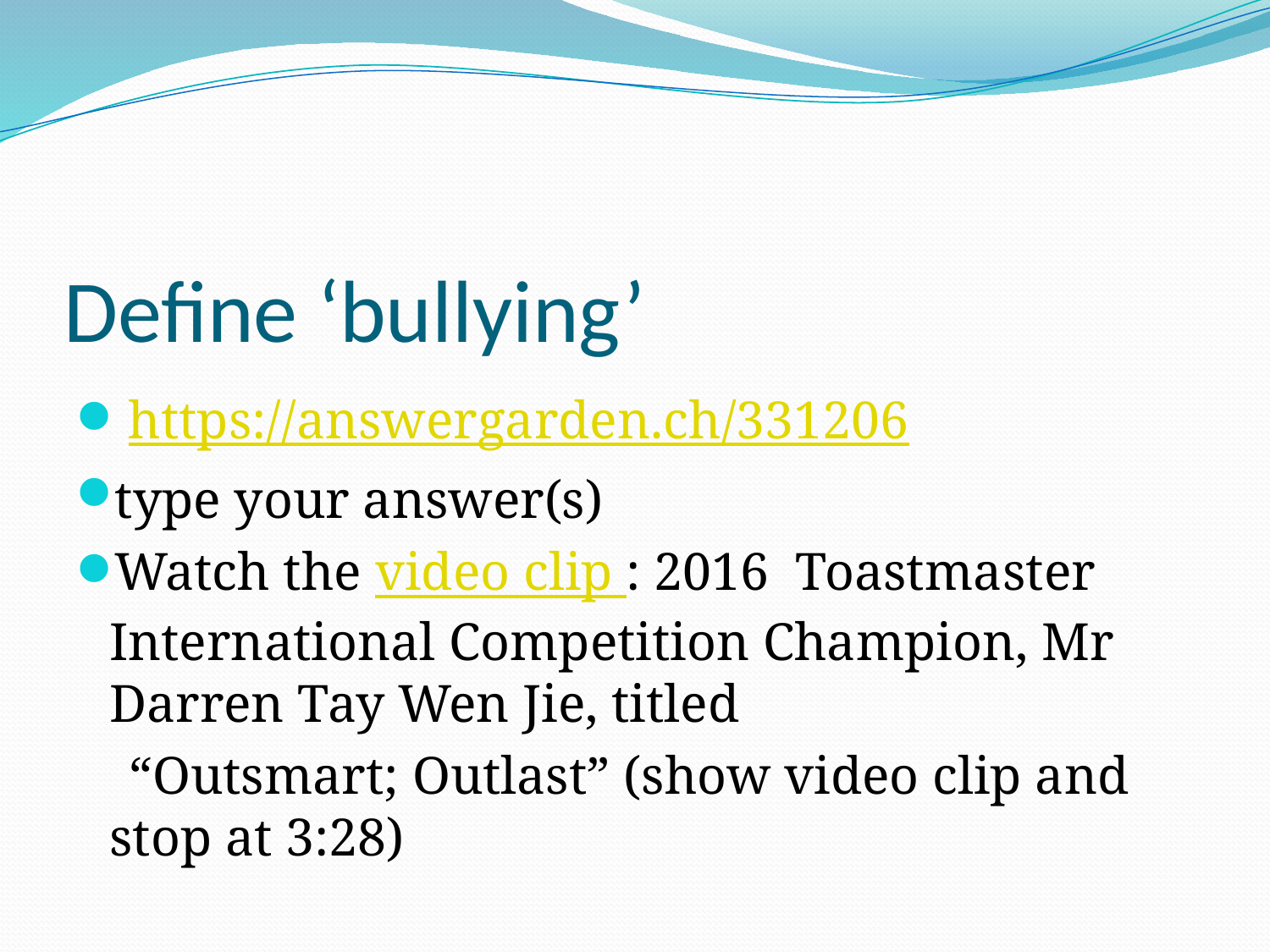

# Define ‘bullying’
 https://answergarden.ch/331206
type your answer(s)
Watch the video clip : 2016  Toastmaster  International Competition Champion, Mr Darren Tay Wen Jie, titled
    “Outsmart; Outlast” (show video clip and stop at 3:28)